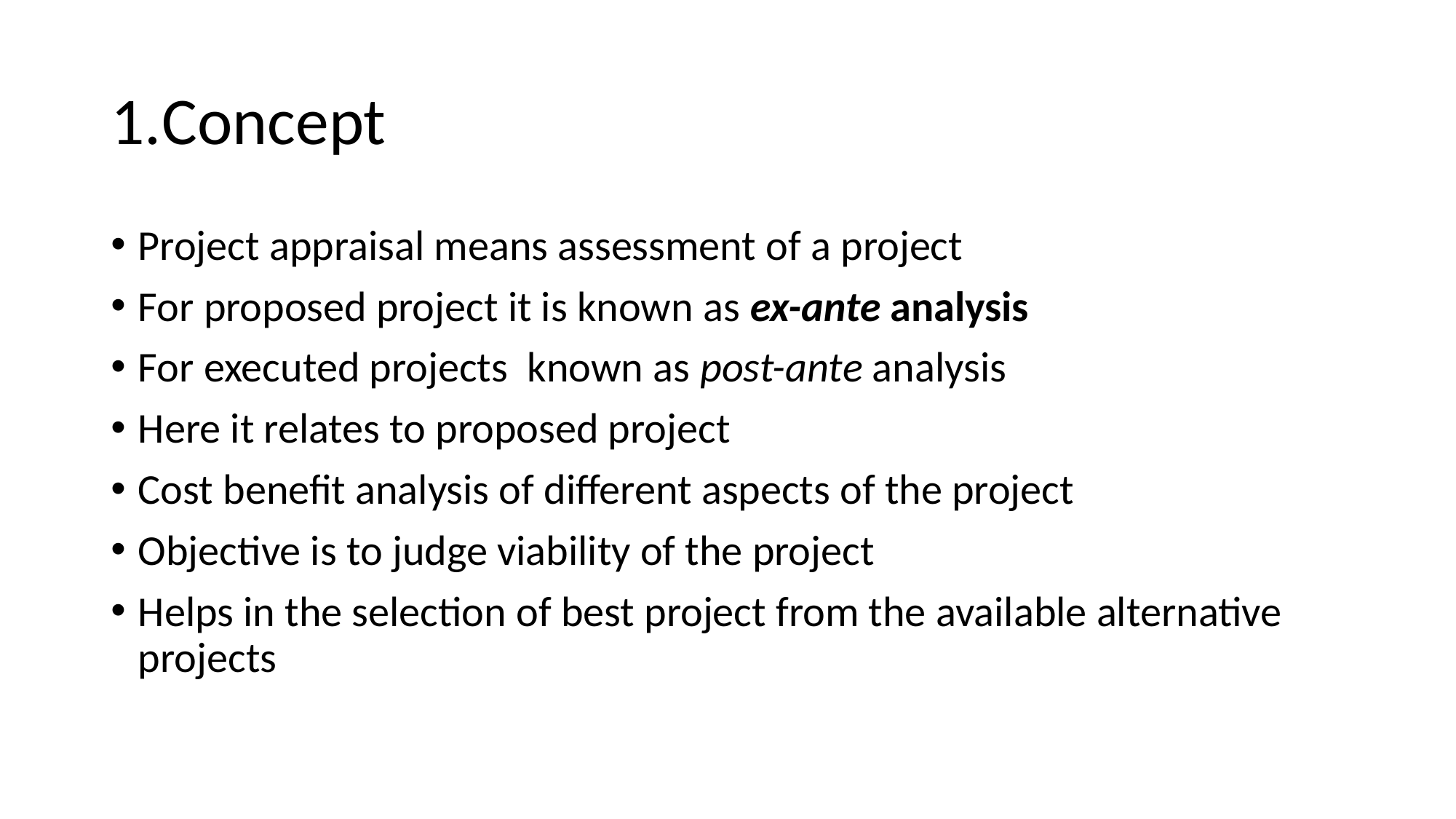

# 1.Concept
Project appraisal means assessment of a project
For proposed project it is known as ex-ante analysis
For executed projects  known as post-ante analysis
Here it relates to proposed project
Cost benefit analysis of different aspects of the project
Objective is to judge viability of the project
Helps in the selection of best project from the available alternative projects